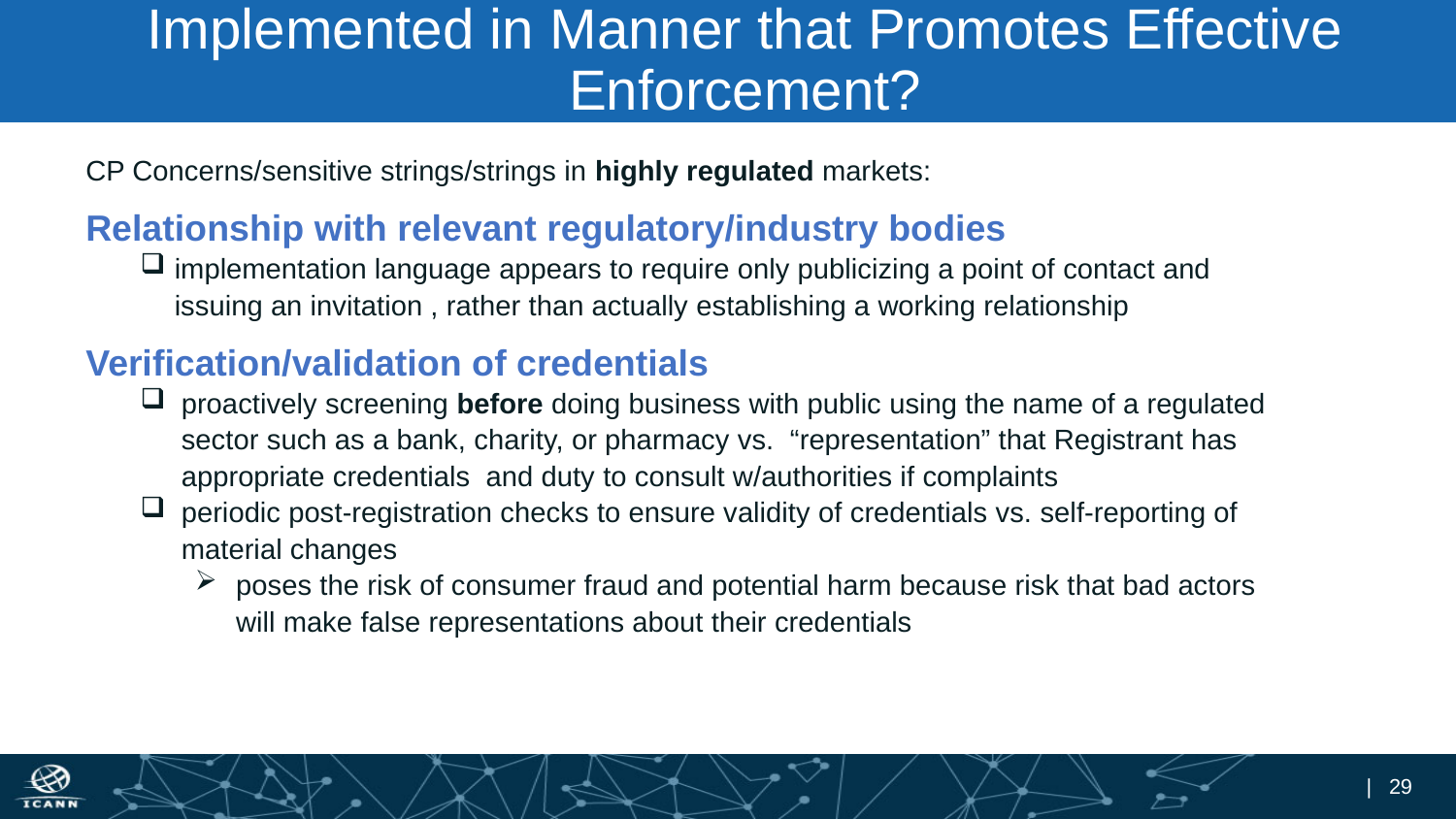

# Implemented in Manner that Promotes Effective Enforcement?
CP Concerns/sensitive strings/strings in highly regulated markets:

Relationship with relevant regulatory/industry bodies
implementation language appears to require only publicizing a point of contact and issuing an invitation , rather than actually establishing a working relationship

Verification/validation of credentials
proactively screening before doing business with public using the name of a regulated sector such as a bank, charity, or pharmacy vs.  “representation” that Registrant has appropriate credentials  and duty to consult w/authorities if complaints
periodic post-registration checks to ensure validity of credentials vs. self-reporting of material changes
poses the risk of consumer fraud and potential harm because risk that bad actors will make false representations about their credentials